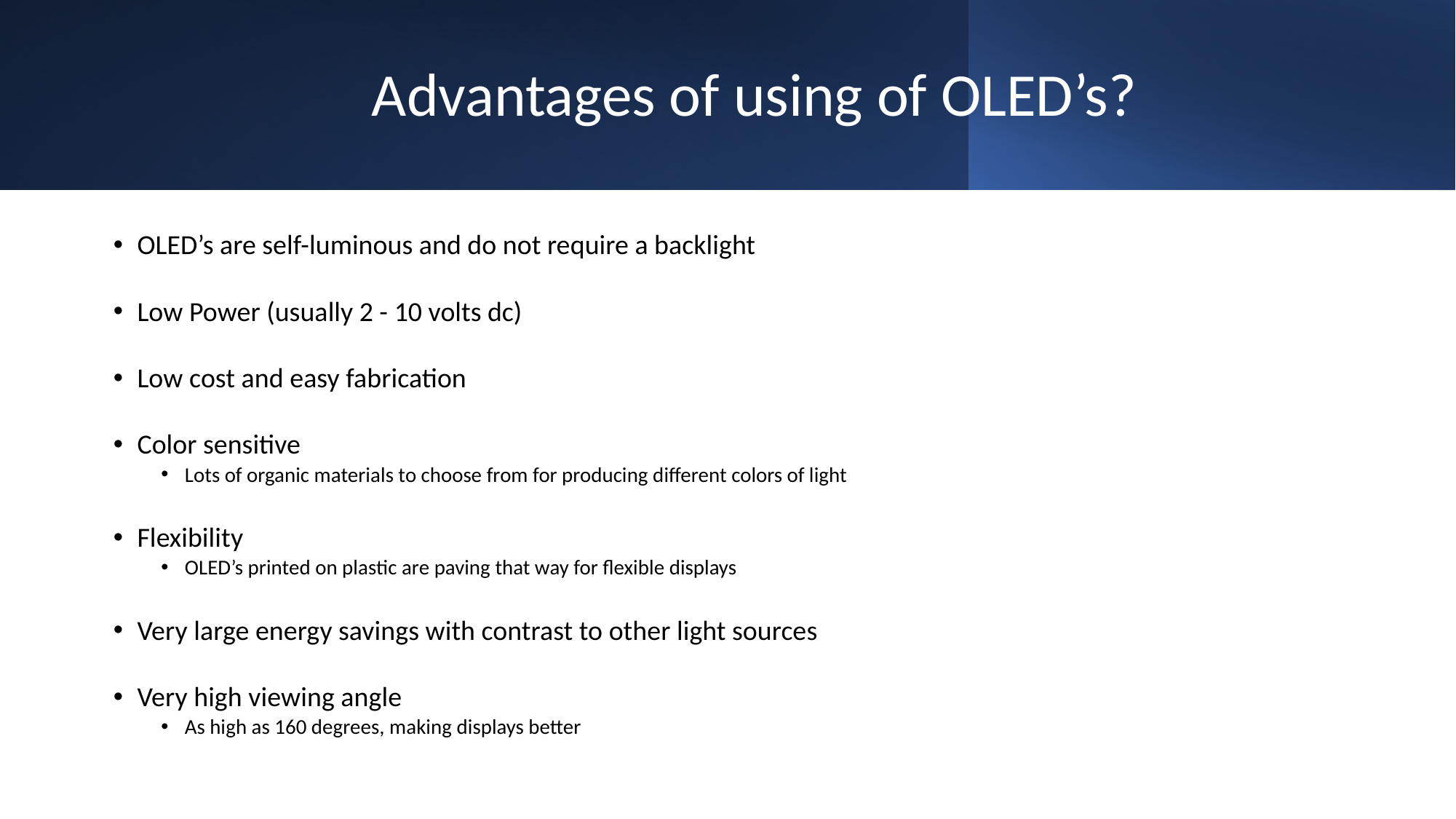

# Advantages of using of OLED’s?
OLED’s are self-luminous and do not require a backlight

Low Power (usually 2 - 10 volts dc)

Low cost and easy fabrication

Color sensitive
Lots of organic materials to choose from for producing different colors of light

Flexibility
OLED’s printed on plastic are paving that way for flexible displays

Very large energy savings with contrast to other light sources

Very high viewing angle
As high as 160 degrees, making displays better